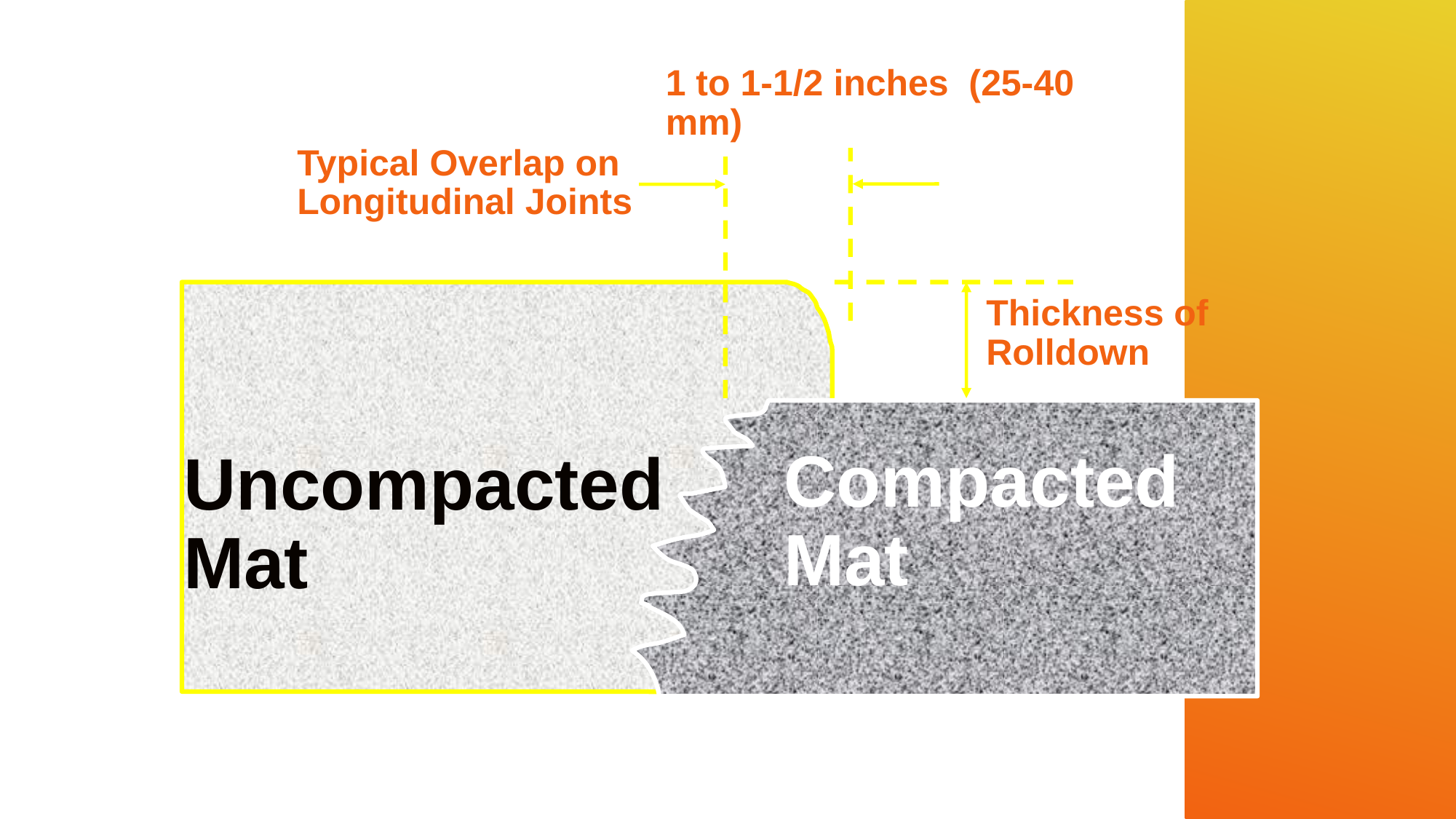

1 to 1-1/2 inches  (25-40 mm)
#
Typical Overlap on Longitudinal Joints

Thickness of Rolldown

Compacted Mat
Uncompacted Mat